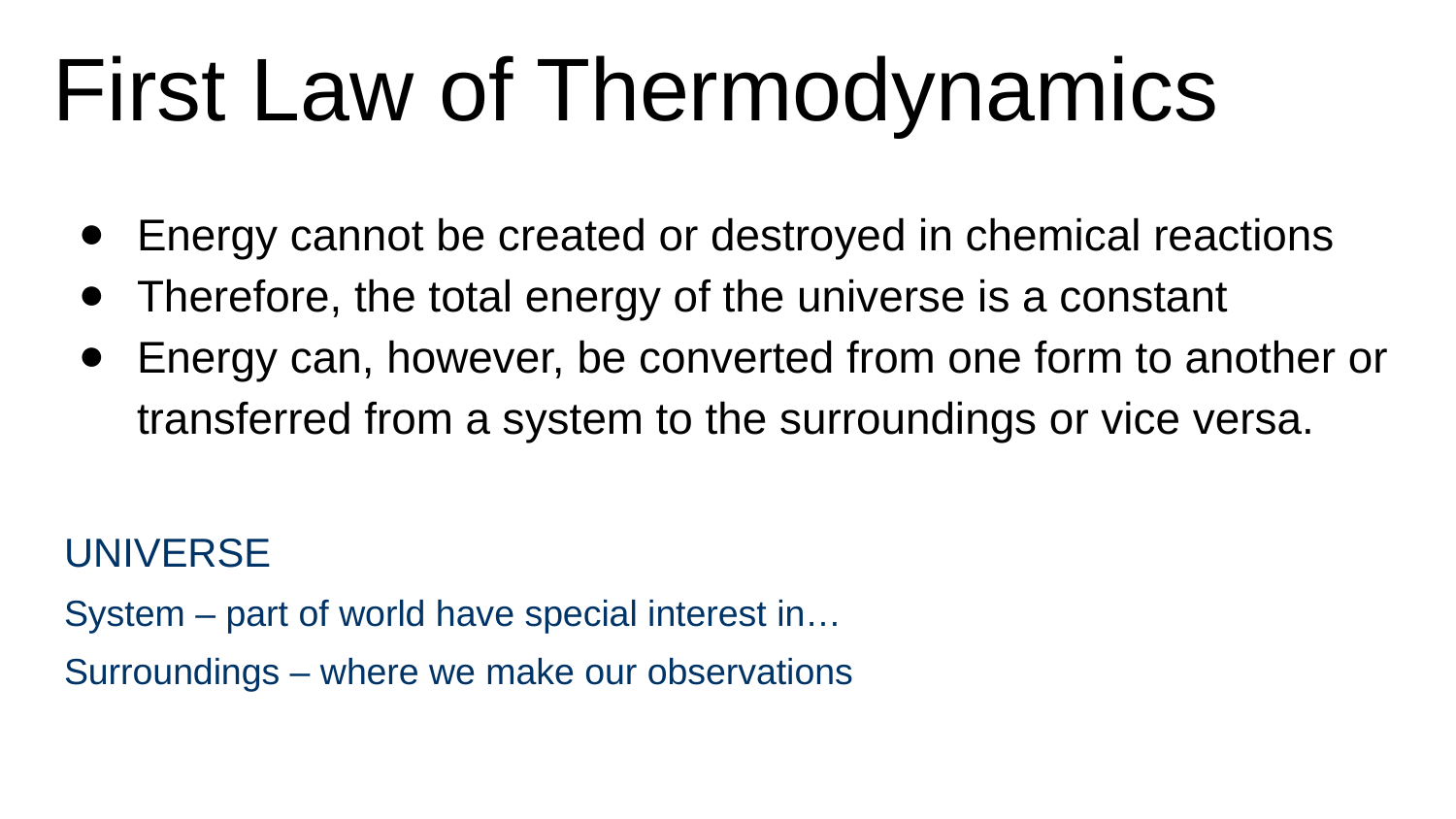

# First Law of Thermodynamics
Energy cannot be created or destroyed in chemical reactions
Therefore, the total energy of the universe is a constant
Energy can, however, be converted from one form to another or transferred from a system to the surroundings or vice versa.

UNIVERSE
System – part of world have special interest in…
Surroundings – where we make our observations